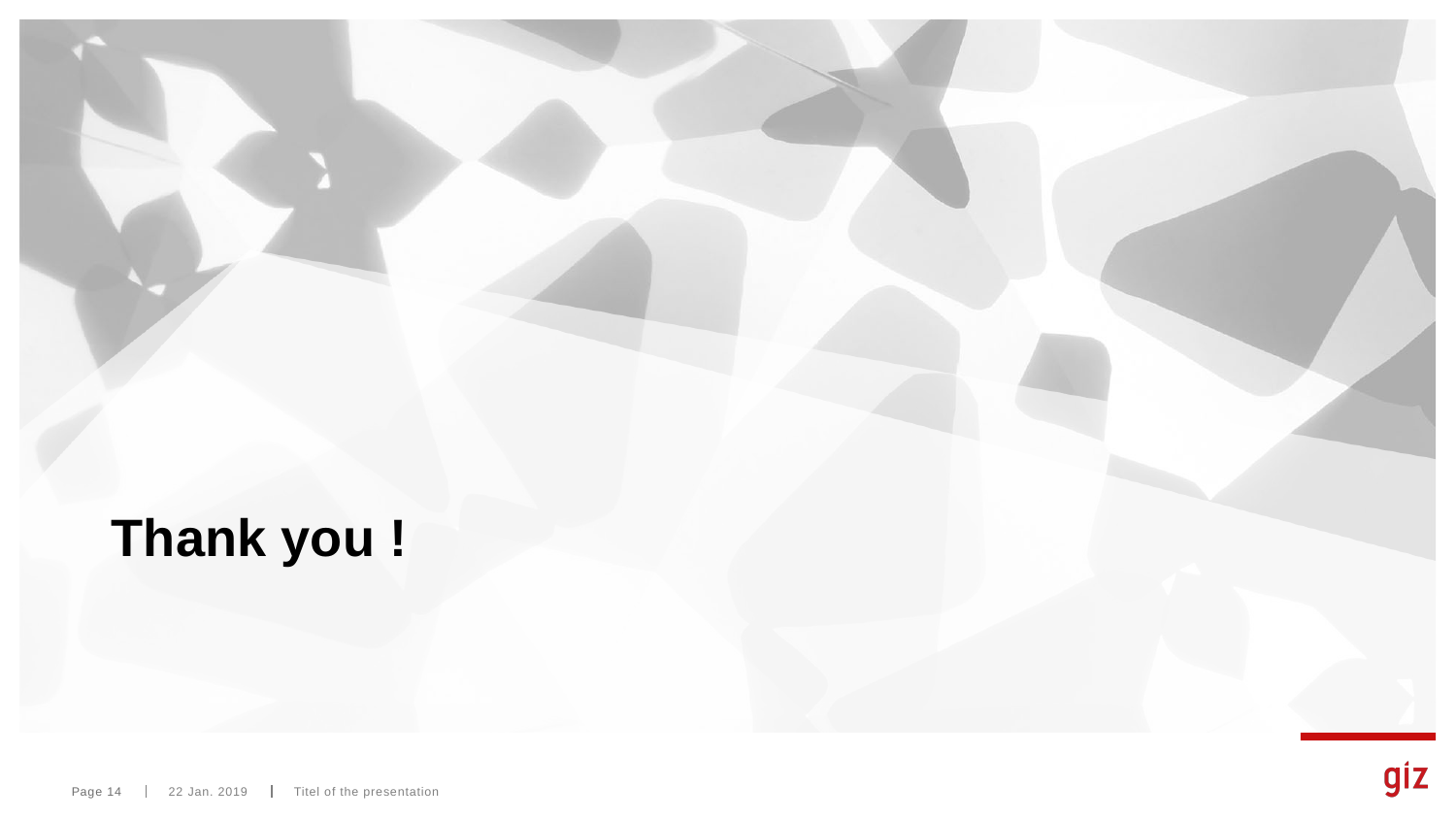

# Thank you !

Page 14
22 Jan. 2019
Titel of the presentation